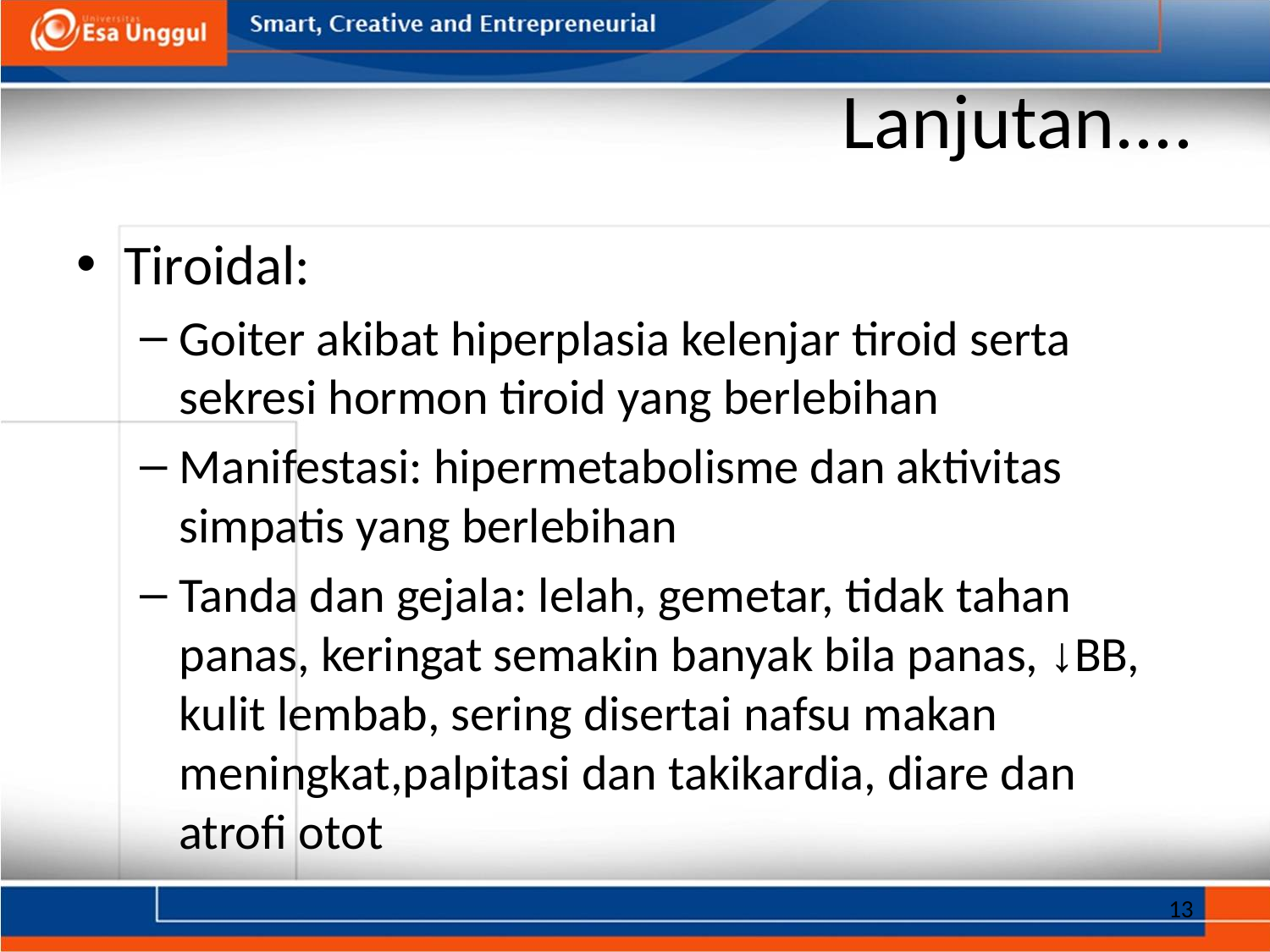

# Lanjutan....
Tiroidal:
Goiter akibat hiperplasia kelenjar tiroid serta sekresi hormon tiroid yang berlebihan
Manifestasi: hipermetabolisme dan aktivitas simpatis yang berlebihan
Tanda dan gejala: lelah, gemetar, tidak tahan panas, keringat semakin banyak bila panas, ↓BB, kulit lembab, sering disertai nafsu makan meningkat,palpitasi dan takikardia, diare dan atrofi otot

13